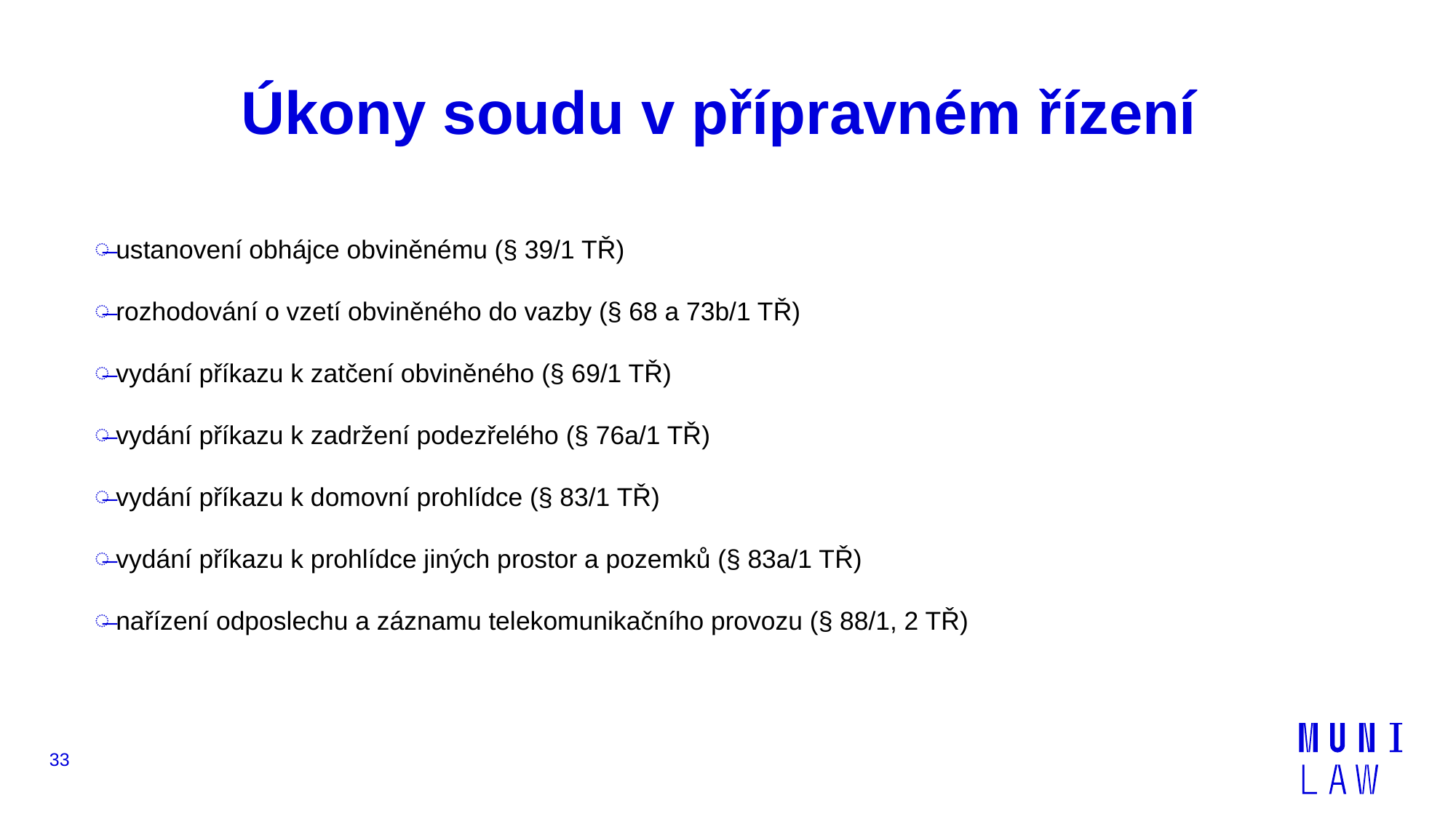

# Úkony soudu v přípravném řízení

ustanovení obhájce obviněnému (§ 39/1 TŘ)

rozhodování o vzetí obviněného do vazby (§ 68 a 73b/1 TŘ)

vydání příkazu k zatčení obviněného (§ 69/1 TŘ)

vydání příkazu k zadržení podezřelého (§ 76a/1 TŘ)

vydání příkazu k domovní prohlídce (§ 83/1 TŘ)

vydání příkazu k prohlídce jiných prostor a pozemků (§ 83a/1 TŘ)

nařízení odposlechu a záznamu telekomunikačního provozu (§ 88/1, 2 TŘ)

33